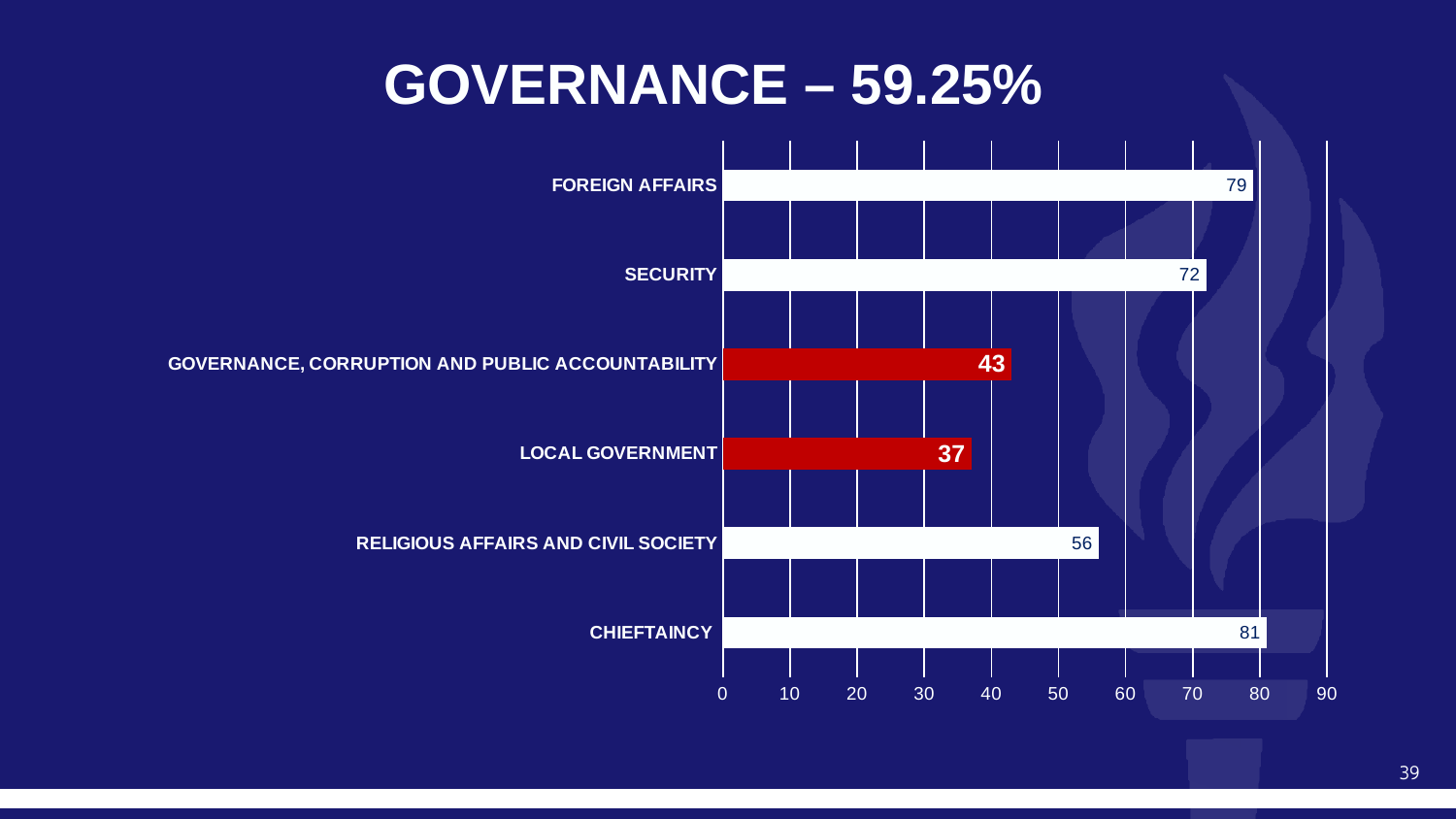

# GOVERNANCE – 59.25%

### Chart

| Category | Percentage |
|---|---|
| CHIEFTAINCY  | 81.0 |
| RELIGIOUS AFFAIRS AND CIVIL SOCIETY | 56.0 |
| LOCAL GOVERNMENT | 37.0 |
| GOVERNANCE, CORRUPTION AND PUBLIC ACCOUNTABILITY | 43.0 |
| SECURITY | 72.0 |
| FOREIGN AFFAIRS | 79.0 |
39